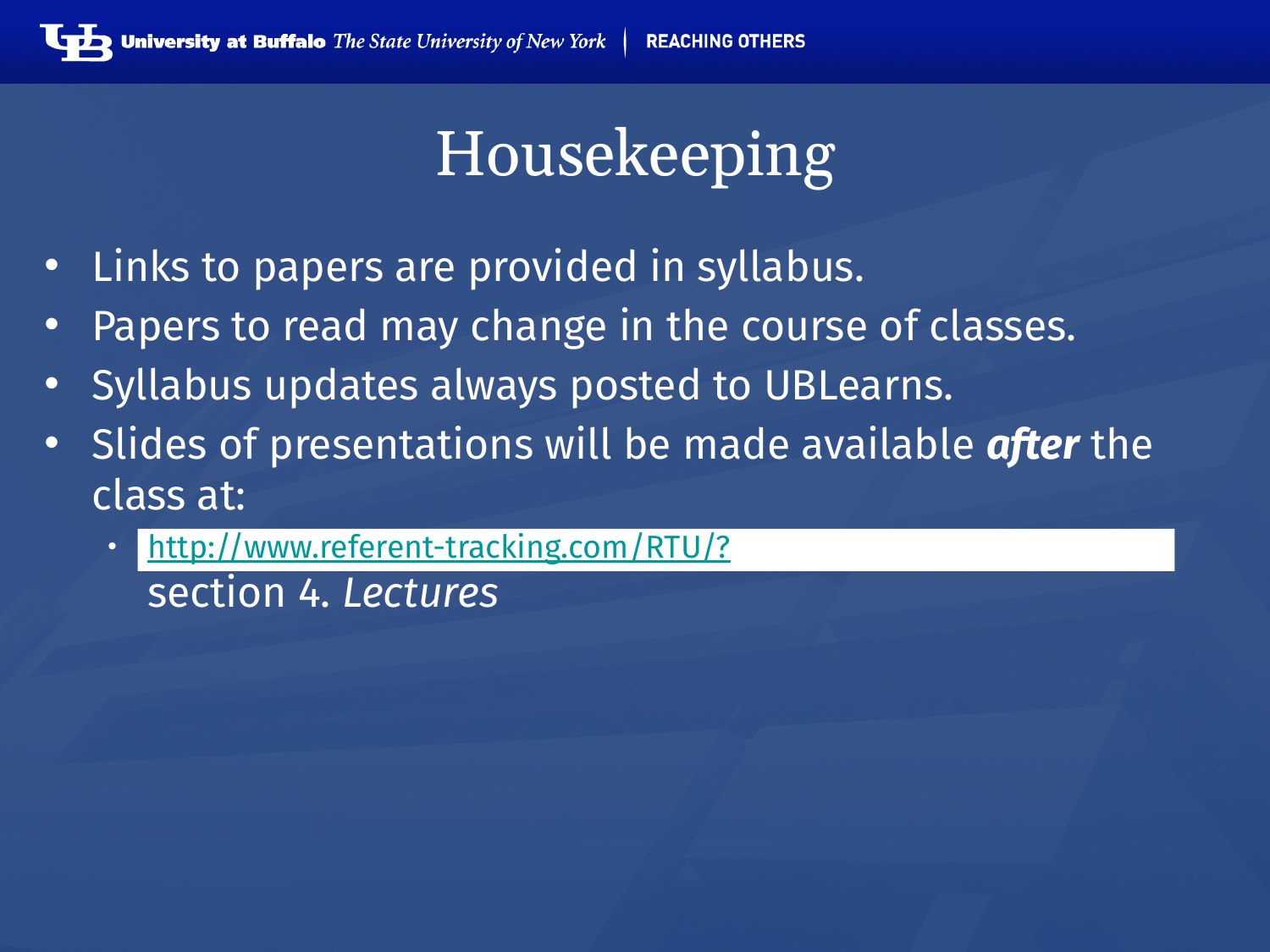

# Housekeeping
Links to papers are provided in syllabus.
Papers to read may change in the course of classes.
Syllabus updates always posted to UBLearns.
Slides of presentations will be made available after the class at:
http://www.referent-tracking.com/RTU/?page=ceusters_vita#teaching, section 4. Lectures